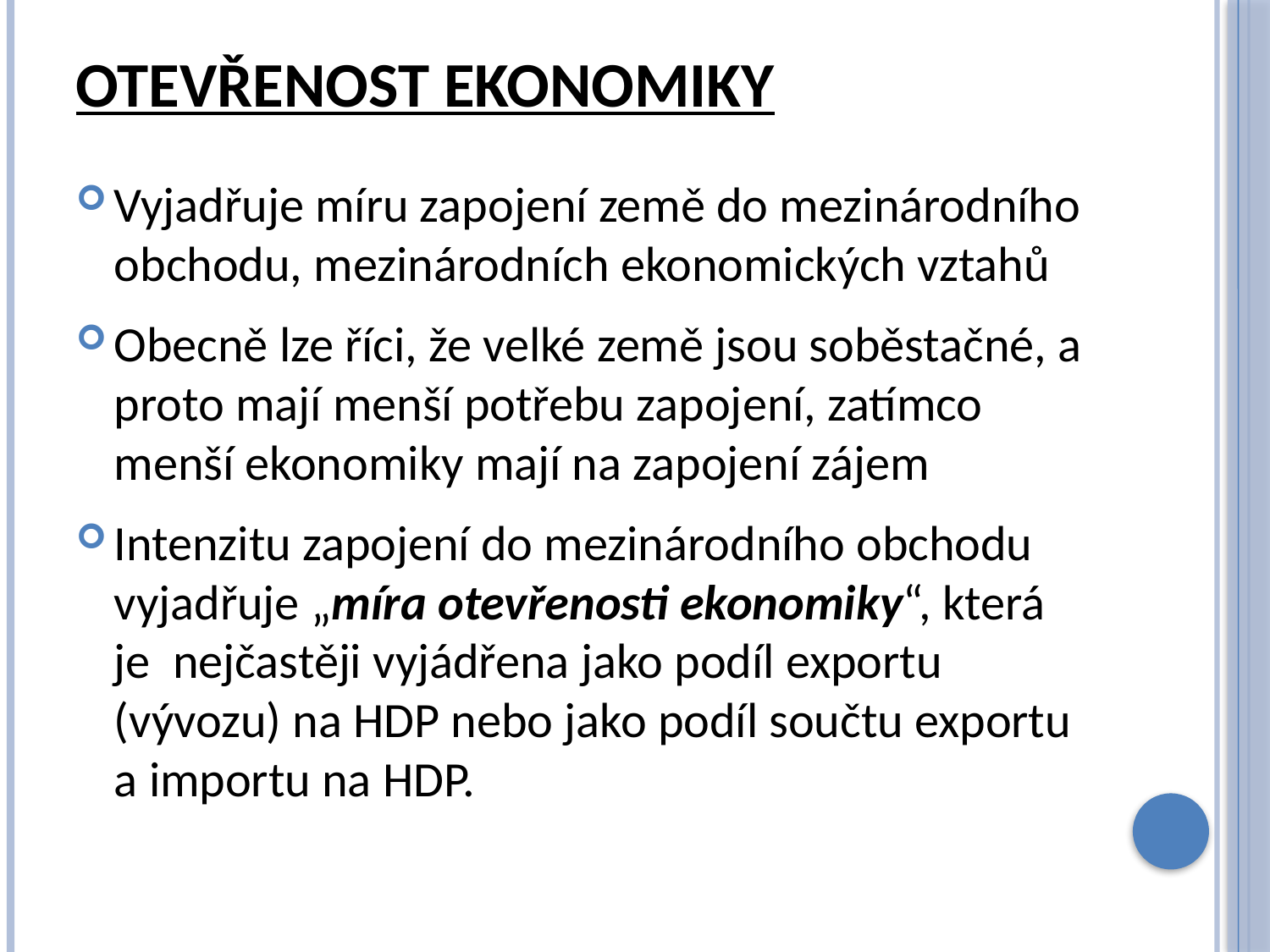

# Otevřenost ekonomiky
Vyjadřuje míru zapojení země do mezinárodního obchodu, mezinárodních ekonomických vztahů
Obecně lze říci, že velké země jsou soběstačné, a proto mají menší potřebu zapojení, zatímco menší ekonomiky mají na zapojení zájem
Intenzitu zapojení do mezinárodního obchodu vyjadřuje „míra otevřenosti ekonomiky“, která je  nejčastěji vyjádřena jako podíl exportu (vývozu) na HDP nebo jako podíl součtu exportu a importu na HDP.